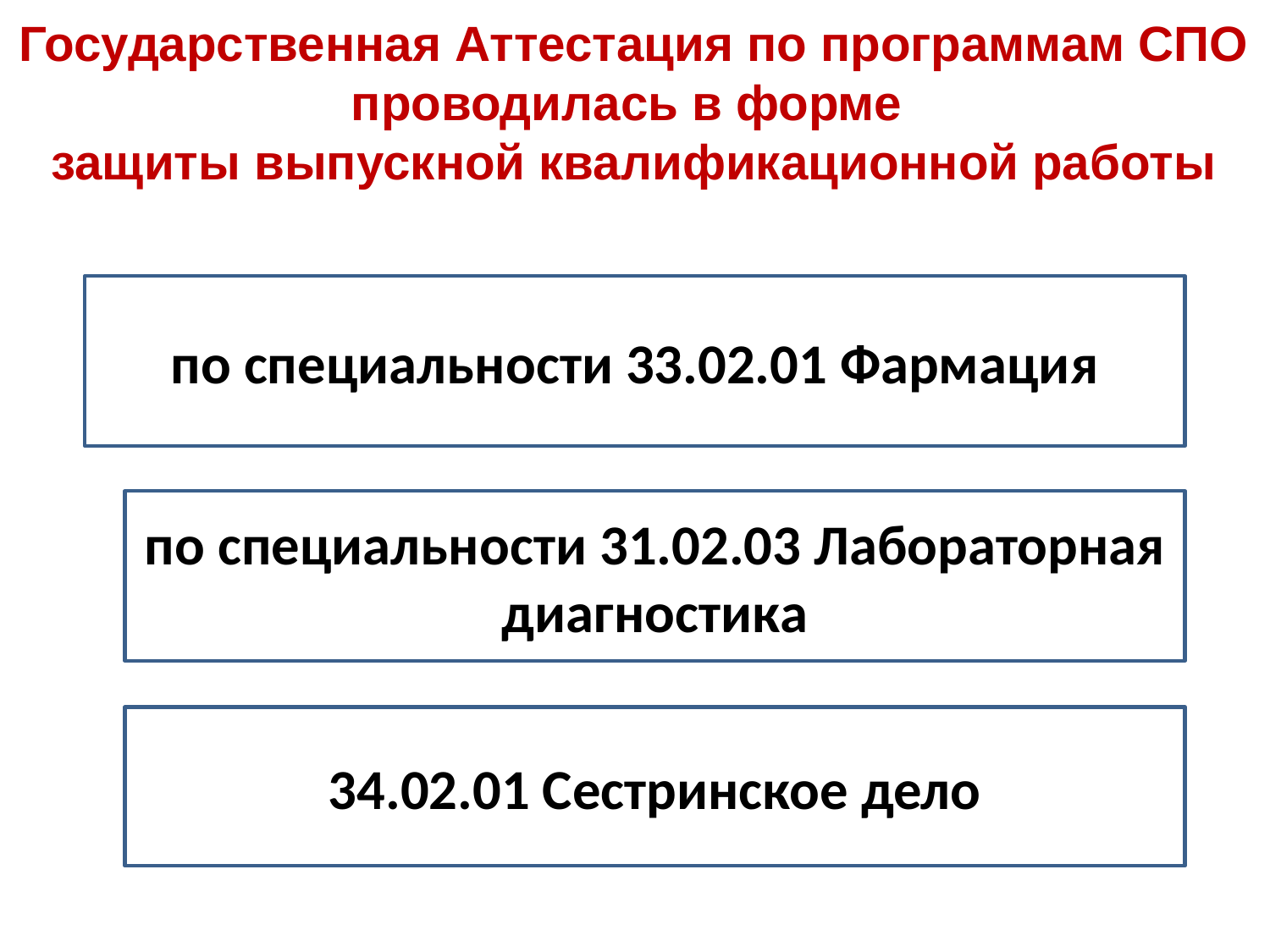

# Государственная Аттестация по программам СПО проводилась в форме защиты выпускной квалификационной работы
по специальности 33.02.01 Фармация
по специальности 31.02.03 Лабораторная диагностика
34.02.01 Сестринское дело